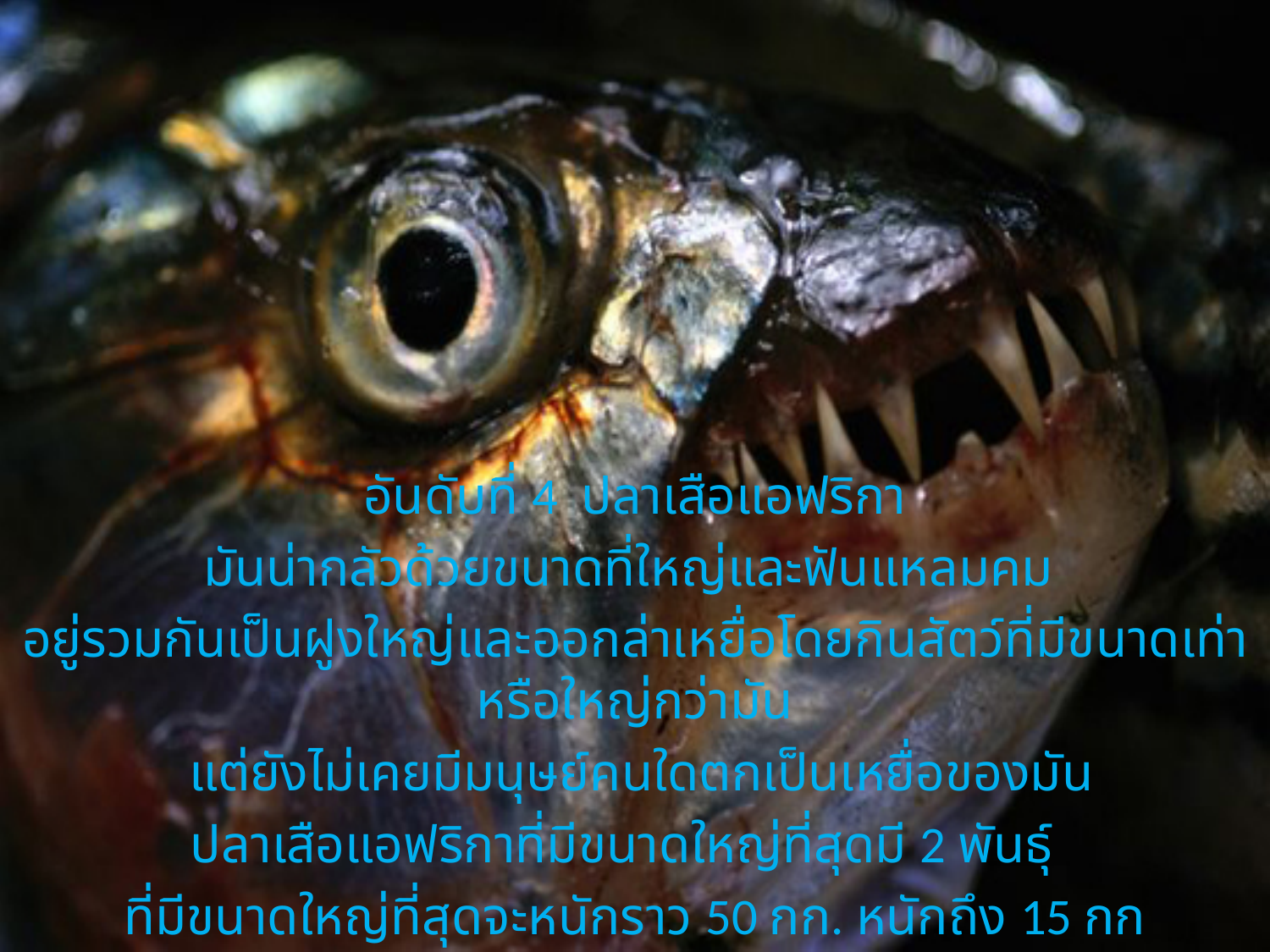

อันดับที่ 4  ปลาเสือแอฟริกา
มันน่ากลัวด้วยขนาดที่ใหญ่และฟันแหลมคม
อยู่รวมกันเป็นฝูงใหญ่และออกล่าเหยื่อโดยกินสัตว์ที่มีขนาดเท่าหรือใหญ่กว่ามัน
 แต่ยังไม่เคยมีมนุษย์คนใดตกเป็นเหยื่อของมัน
ปลาเสือแอฟริกาที่มีขนาดใหญ่ที่สุดมี 2 พันธุ์
ที่มีขนาดใหญ่ที่สุดจะหนักราว 50 กก. หนักถึง 15 กก